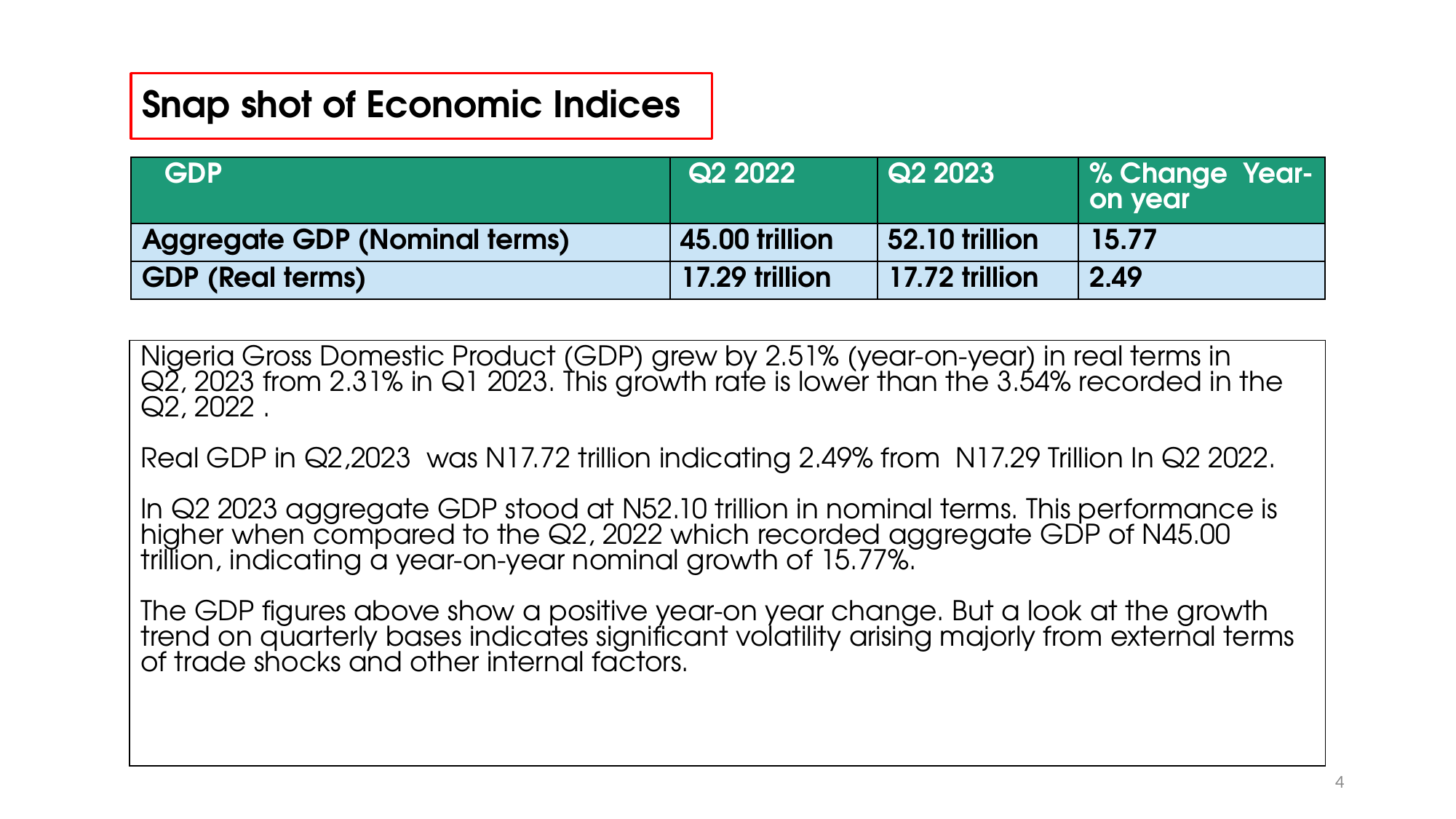

# Snap shot of Economic Indices
| GDP | Q2 2022 | Q2 2023 | % Change Year-on year |
| --- | --- | --- | --- |
| Aggregate GDP (Nominal terms) | 45.00 trillion | 52.10 trillion | 15.77 |
| GDP (Real terms) | 17.29 trillion | 17.72 trillion | 2.49 |
| Nigeria Gross Domestic Product (GDP) grew by 2.51% (year-on-year) in real terms in Q2, 2023 from 2.31% in Q1 2023. This growth rate is lower than the 3.54% recorded in the Q2, 2022 . Real GDP in Q2,2023 was N17.72 trillion indicating 2.49% from N17.29 Trillion In Q2 2022. In Q2 2023 aggregate GDP stood at N52.10 trillion in nominal terms. This performance is higher when compared to the Q2, 2022 which recorded aggregate GDP of N45.00 trillion, indicating a year-on-year nominal growth of 15.77%. The GDP figures above show a positive year-on year change. But a look at the growth trend on quarterly bases indicates significant volatility arising majorly from external terms of trade shocks and other internal factors. |
| --- |
4